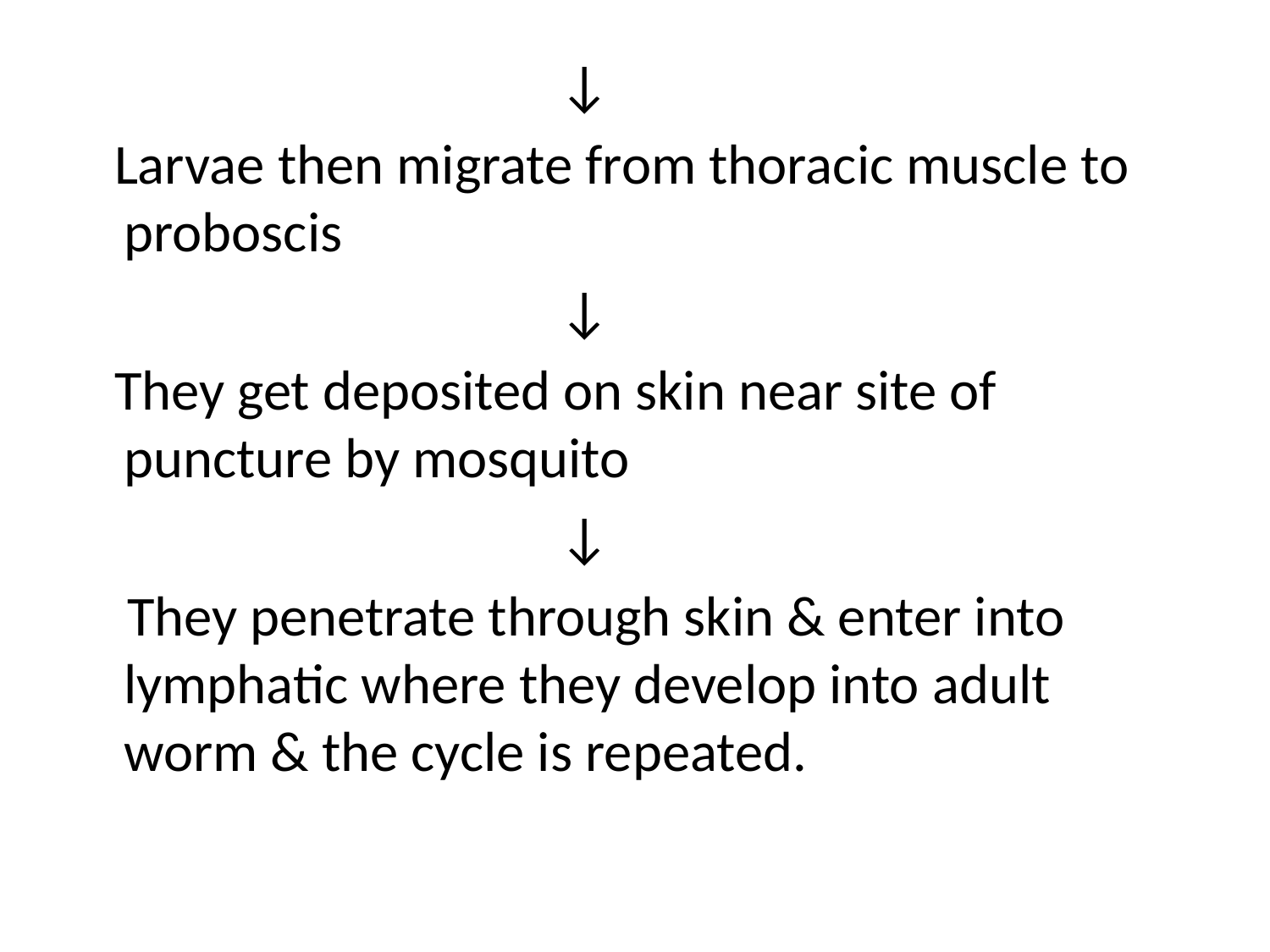

↓
   Larvae then migrate from thoracic muscle to proboscis
                                      ↓
   They get deposited on skin near site of puncture by mosquito
                                      ↓
    They penetrate through skin & enter into lymphatic where they develop into adult worm & the cycle is repeated.